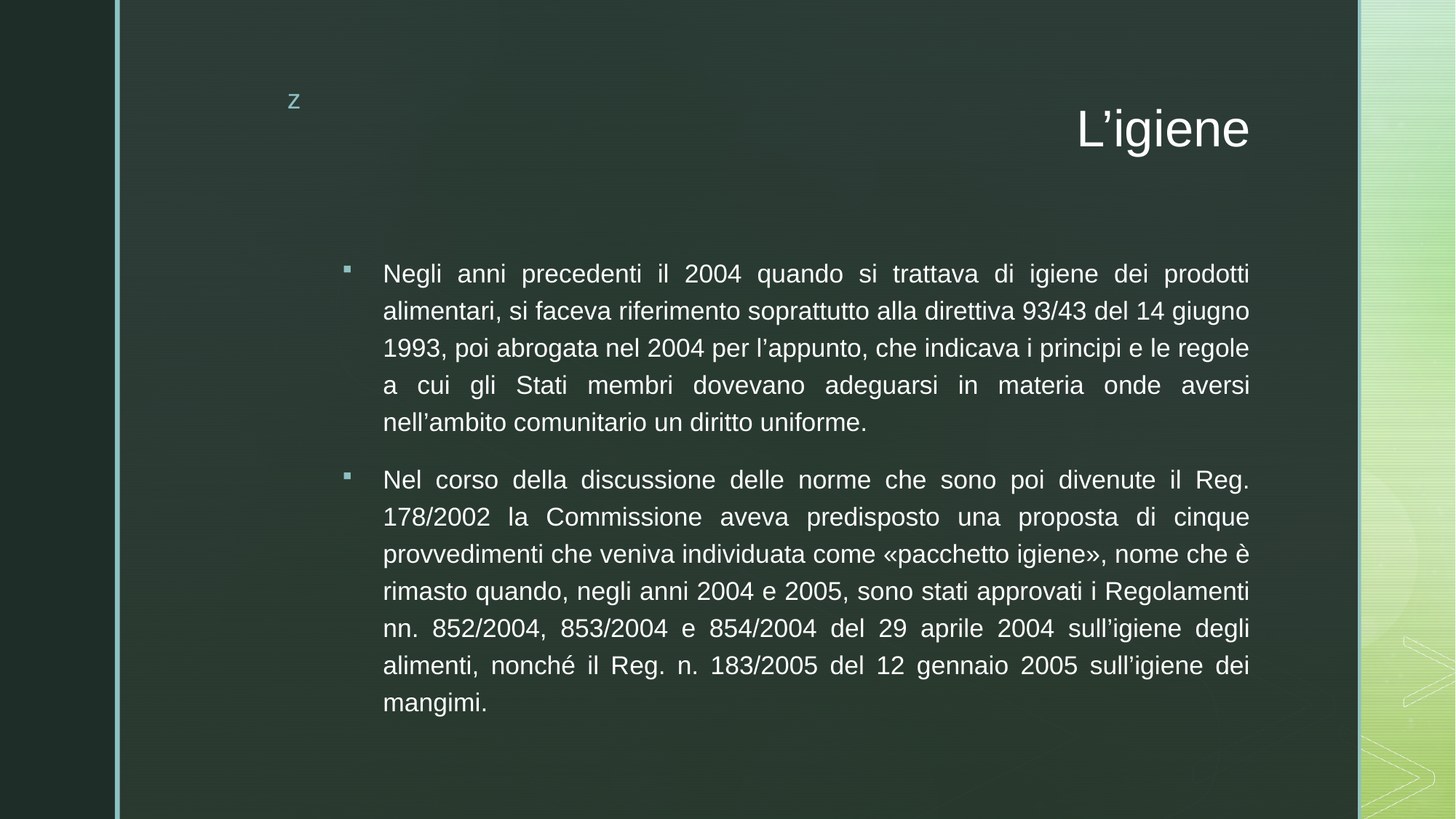

# L’igiene
Negli anni precedenti il 2004 quando si trattava di igiene dei prodotti alimentari, si faceva riferimento soprattutto alla direttiva 93/43 del 14 giugno 1993, poi abrogata nel 2004 per l’appunto, che indicava i principi e le regole a cui gli Stati membri dovevano adeguarsi in materia onde aversi nell’ambito comunitario un diritto uniforme.
Nel corso della discussione delle norme che sono poi divenute il Reg. 178/2002 la Commissione aveva predisposto una proposta di cinque provvedimenti che veniva individuata come «pacchetto igiene», nome che è rimasto quando, negli anni 2004 e 2005, sono stati approvati i Regolamenti nn. 852/2004, 853/2004 e 854/2004 del 29 aprile 2004 sull’igiene degli alimenti, nonché il Reg. n. 183/2005 del 12 gennaio 2005 sull’igiene dei mangimi.